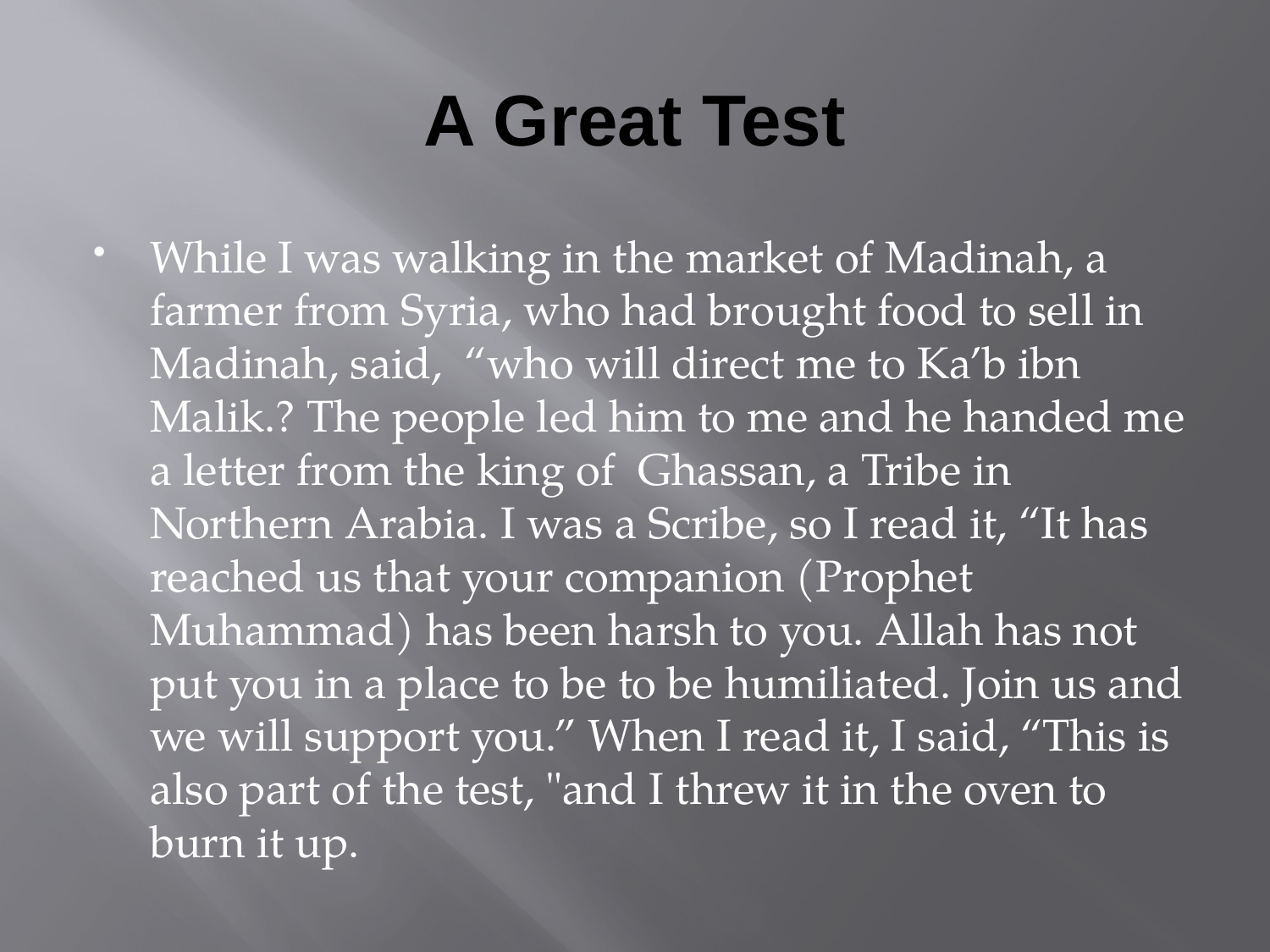

# A Great Test
While I was walking in the market of Madinah, a farmer from Syria, who had brought food to sell in Madinah, said,  “who will direct me to Ka’b ibn Malik.? The people led him to me and he handed me a letter from the king of  Ghassan, a Tribe in Northern Arabia. I was a Scribe, so I read it, “It has reached us that your companion (Prophet Muhammad) has been harsh to you. Allah has not put you in a place to be to be humiliated. Join us and we will support you.” When I read it, I said, “This is also part of the test, "and I threw it in the oven to burn it up.